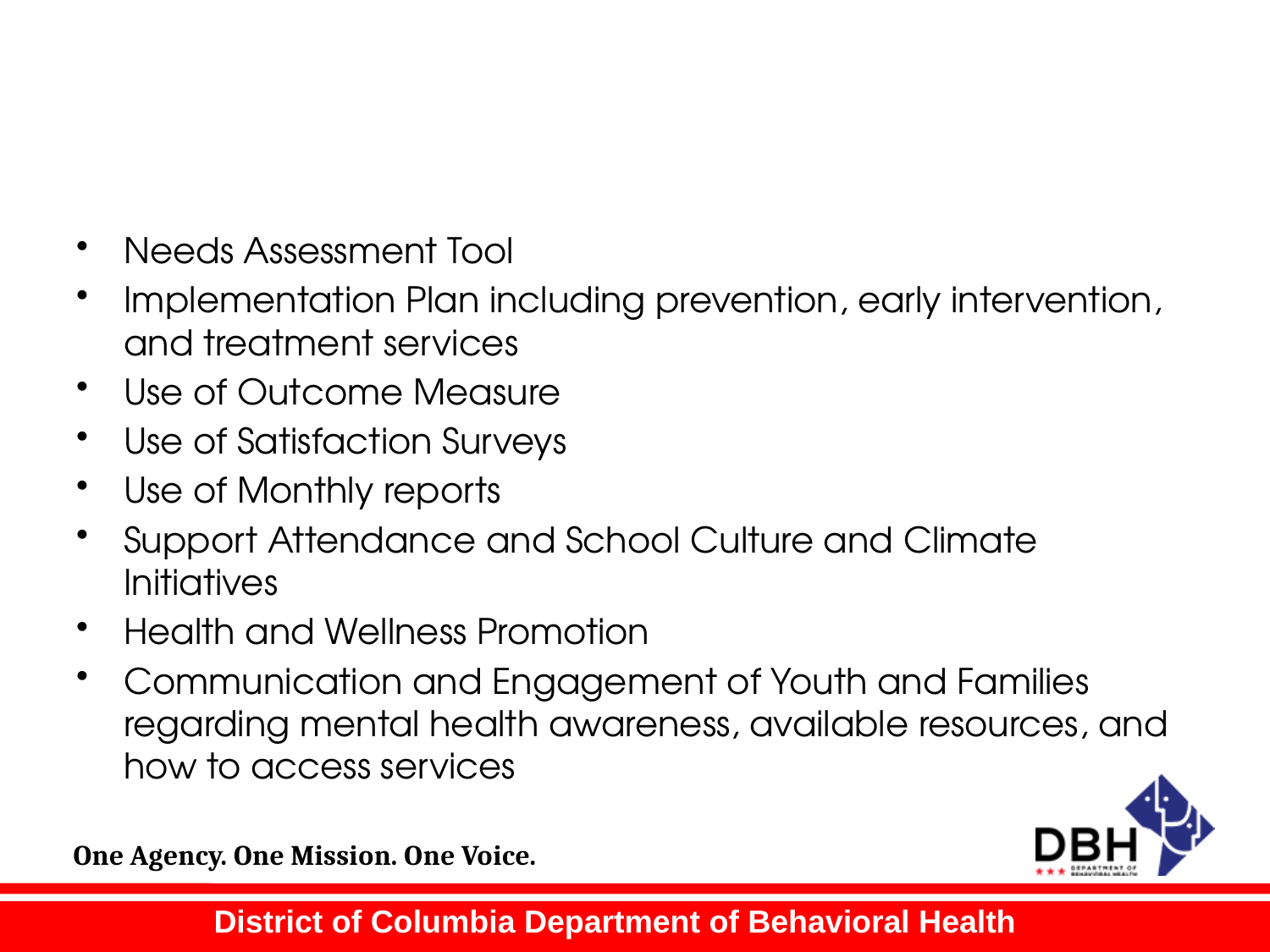

#
Needs Assessment Tool
Implementation Plan including prevention, early intervention, and treatment services
Use of Outcome Measure
Use of Satisfaction Surveys
Use of Monthly reports
Support Attendance and School Culture and Climate Initiatives
Health and Wellness Promotion
Communication and Engagement of Youth and Families regarding mental health awareness, available resources, and how to access services